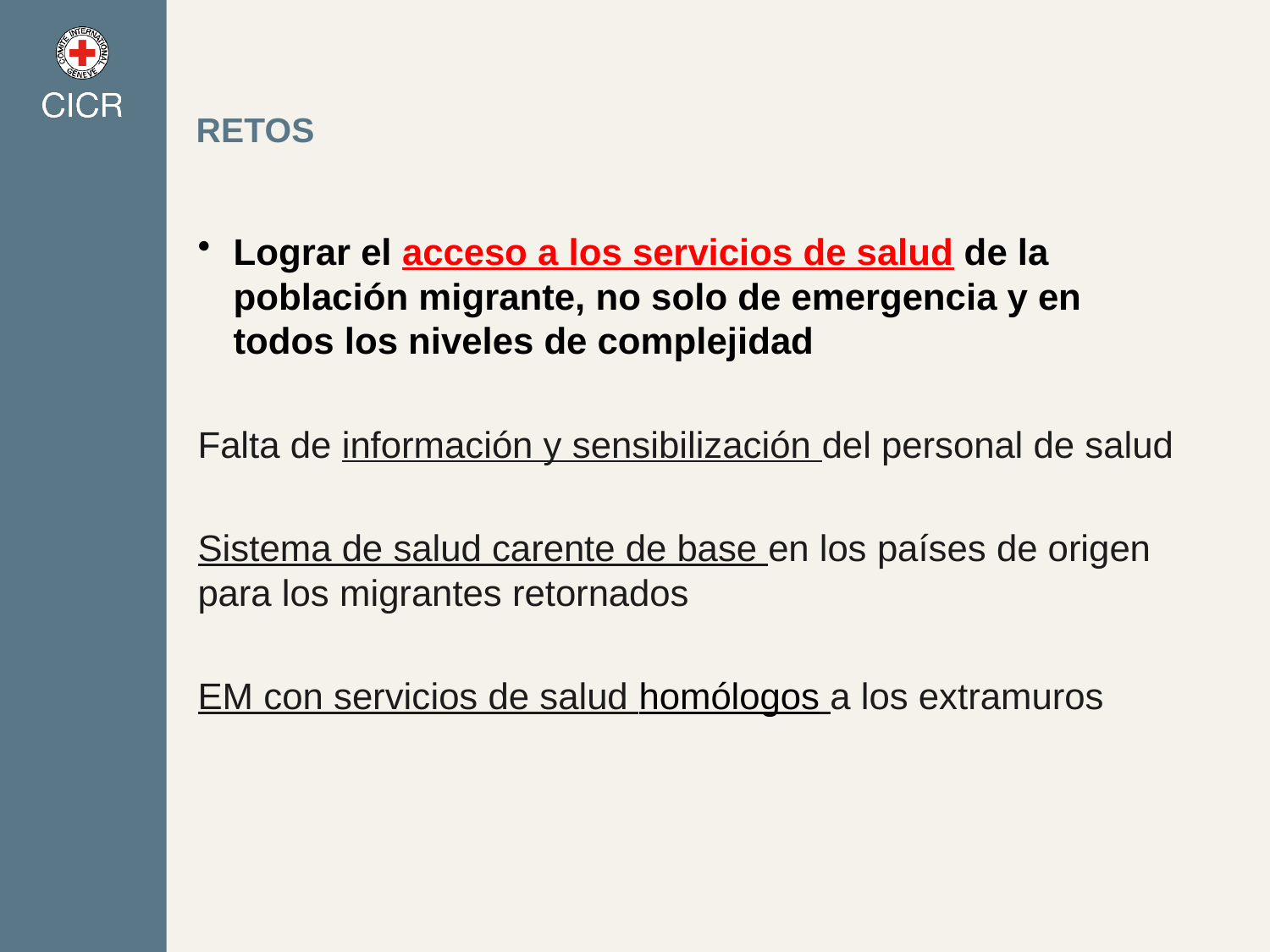

# retos
Lograr el acceso a los servicios de salud de la población migrante, no solo de emergencia y en todos los niveles de complejidad

Falta de información y sensibilización del personal de salud

Sistema de salud carente de base en los países de origen para los migrantes retornados

EM con servicios de salud homólogos a los extramuros